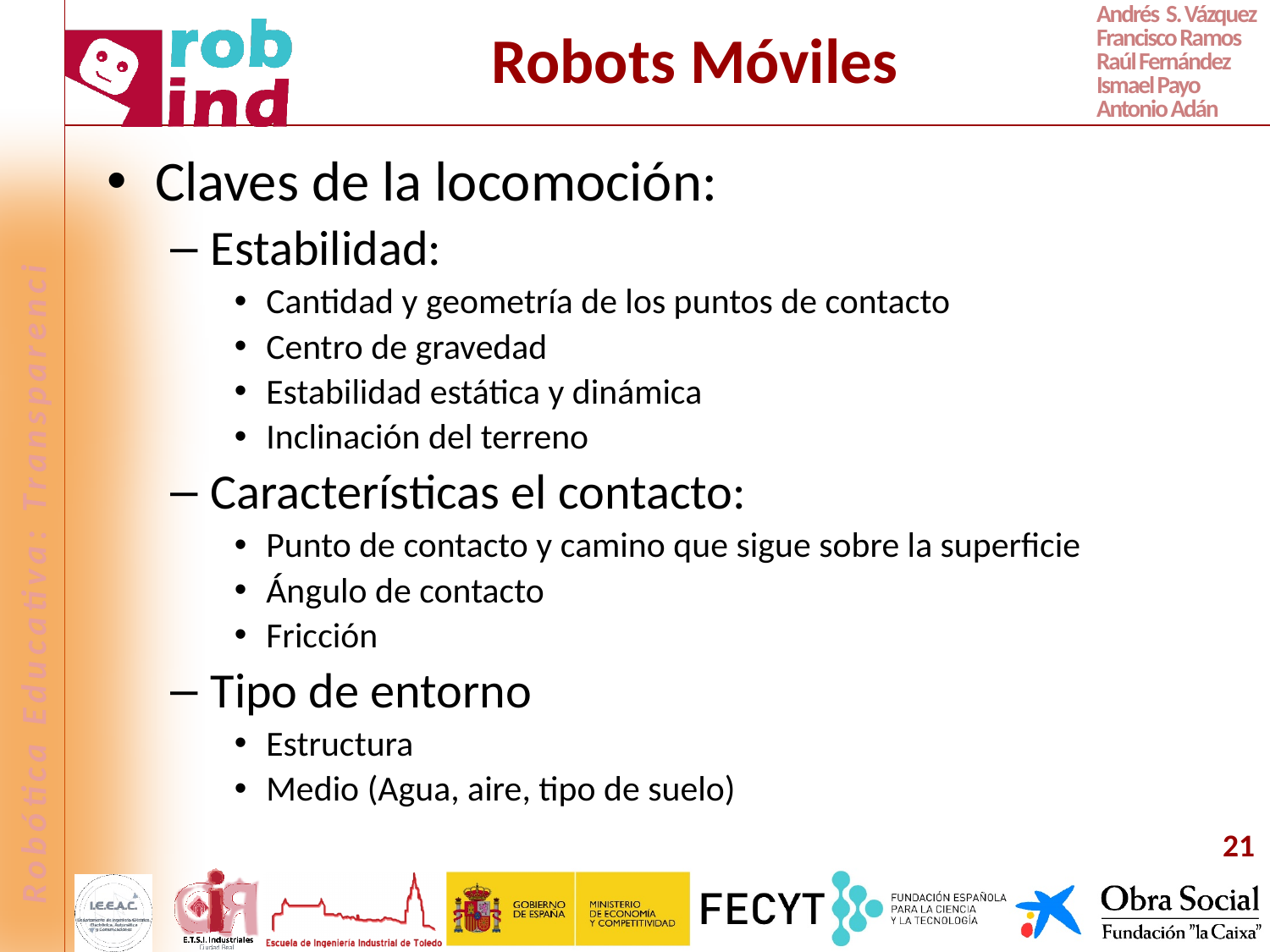

# Robots Móviles
Claves de la locomoción:
Estabilidad:
Cantidad y geometría de los puntos de contacto
Centro de gravedad
Estabilidad estática y dinámica
Inclinación del terreno
Características el contacto:
Punto de contacto y camino que sigue sobre la superficie
Ángulo de contacto
Fricción
Tipo de entorno
Estructura
Medio (Agua, aire, tipo de suelo)

21